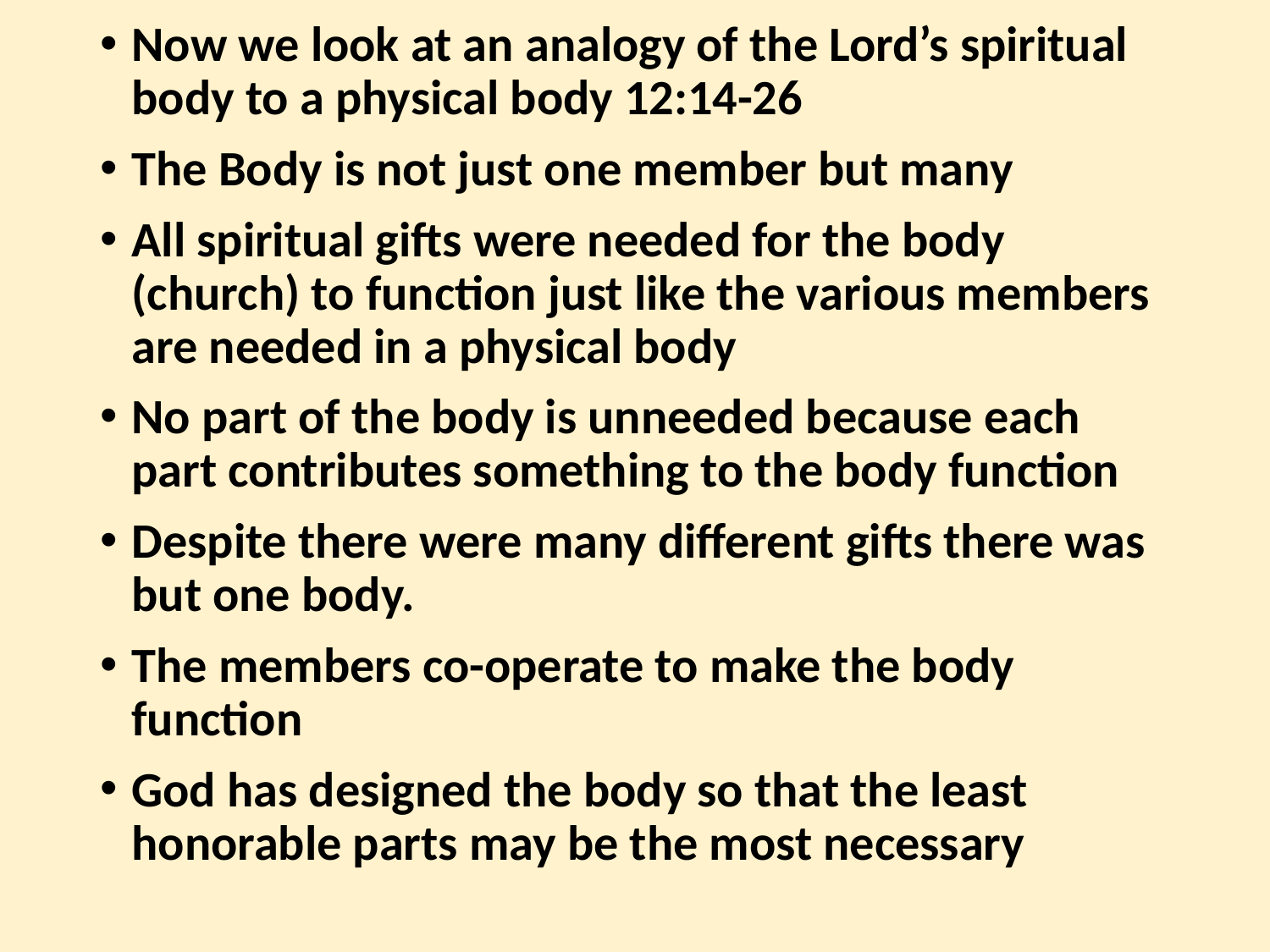

Now we look at an analogy of the Lord’s spiritual body to a physical body 12:14-26
The Body is not just one member but many
All spiritual gifts were needed for the body (church) to function just like the various members are needed in a physical body
No part of the body is unneeded because each part contributes something to the body function
Despite there were many different gifts there was but one body.
The members co-operate to make the body function
God has designed the body so that the least honorable parts may be the most necessary